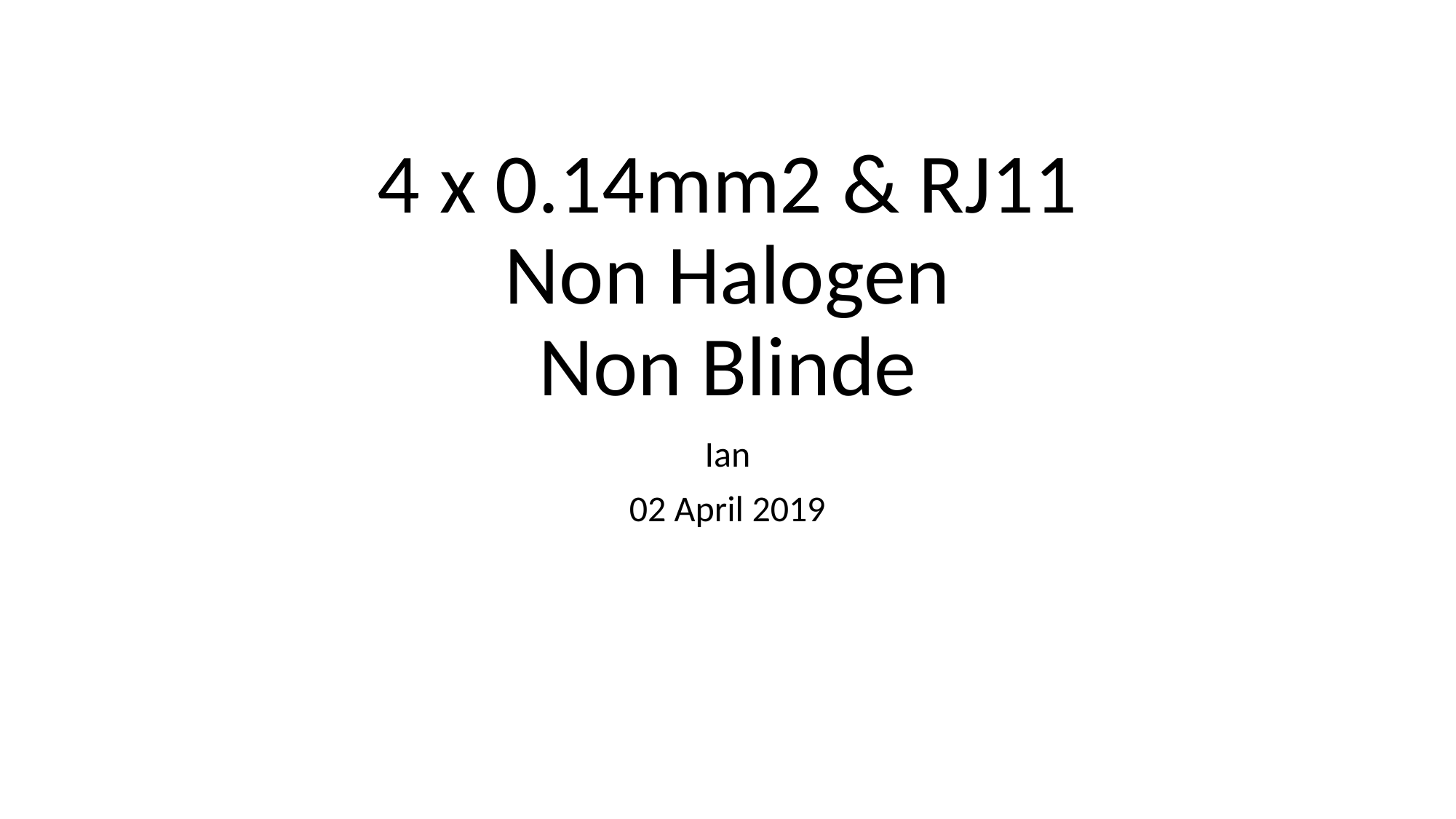

# 4 x 0.14mm2 & RJ11 Non Halogen Non Blinde
Ian
02 April 2019